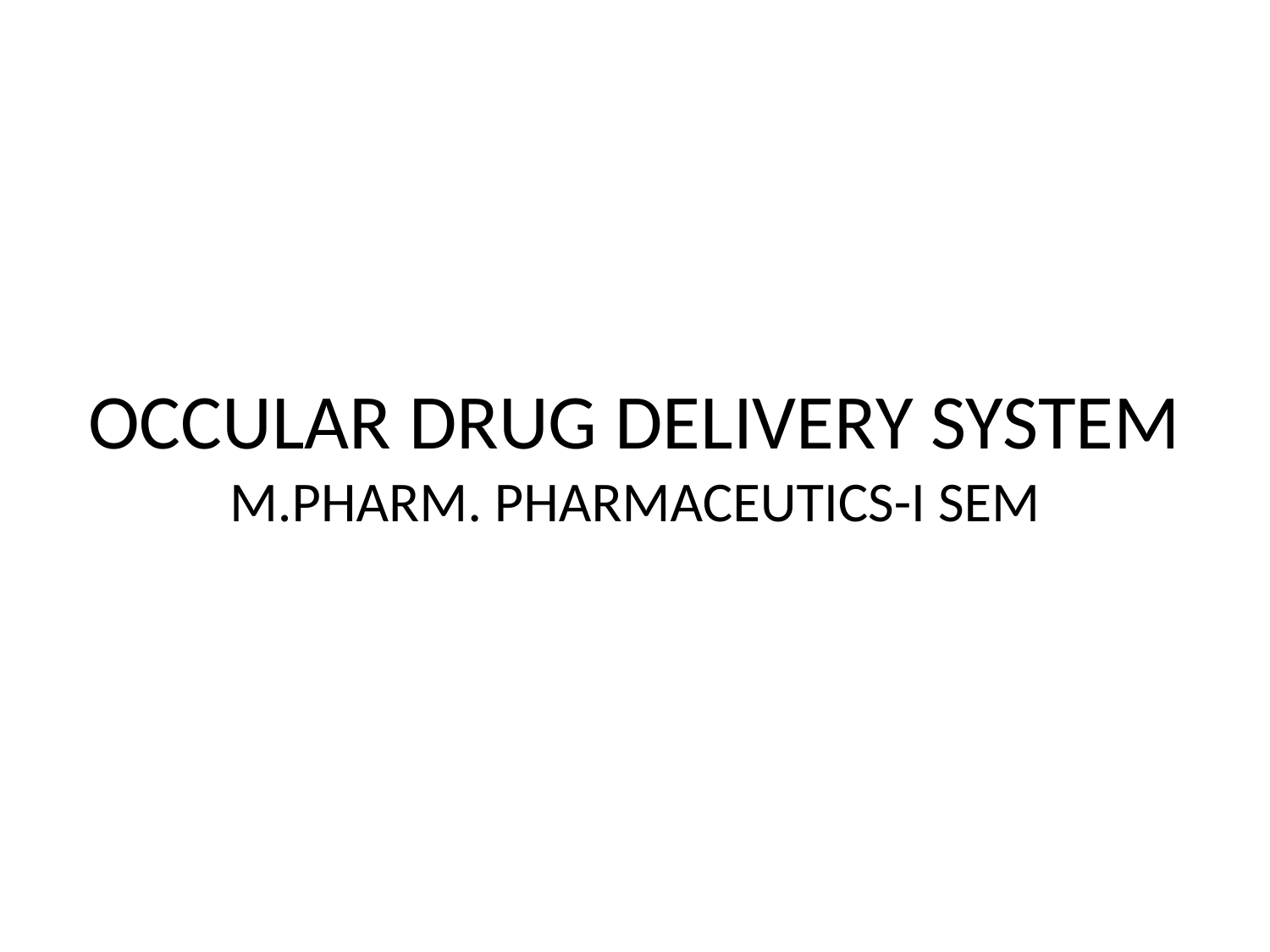

M.PHARM. PHARMACEUTICS-I SEM
# OCCULAR DRUG DELIVERY SYSTEM